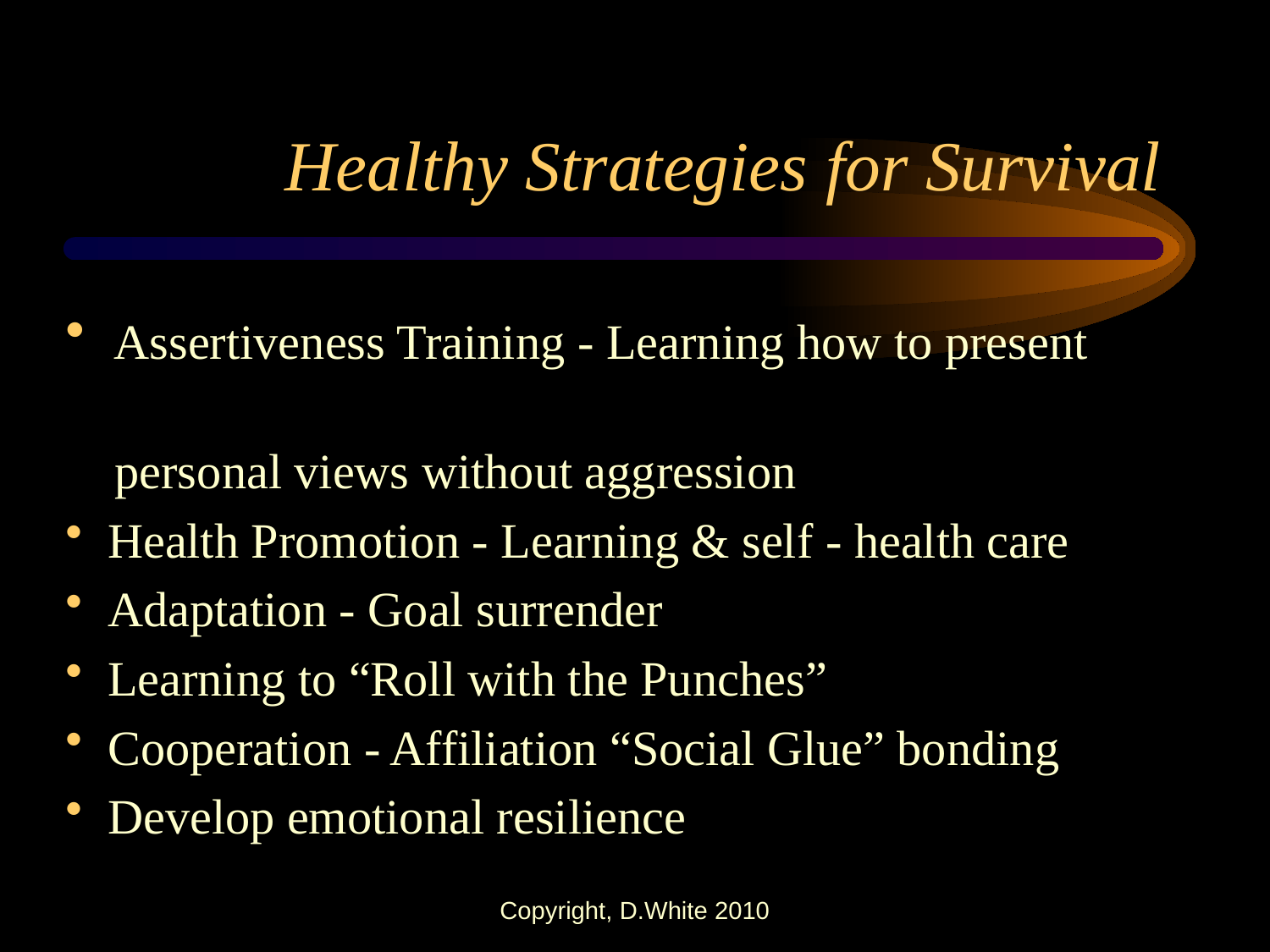

Healthy Strategies for Survival
  Assertiveness Training - Learning how to present
    personal views without aggression
  Health Promotion - Learning & self - health care
  Adaptation - Goal surrender
  Learning to “Roll with the Punches”
  Cooperation - Affiliation “Social Glue” bonding
  Develop emotional resilience

Copyright, D.White 2010